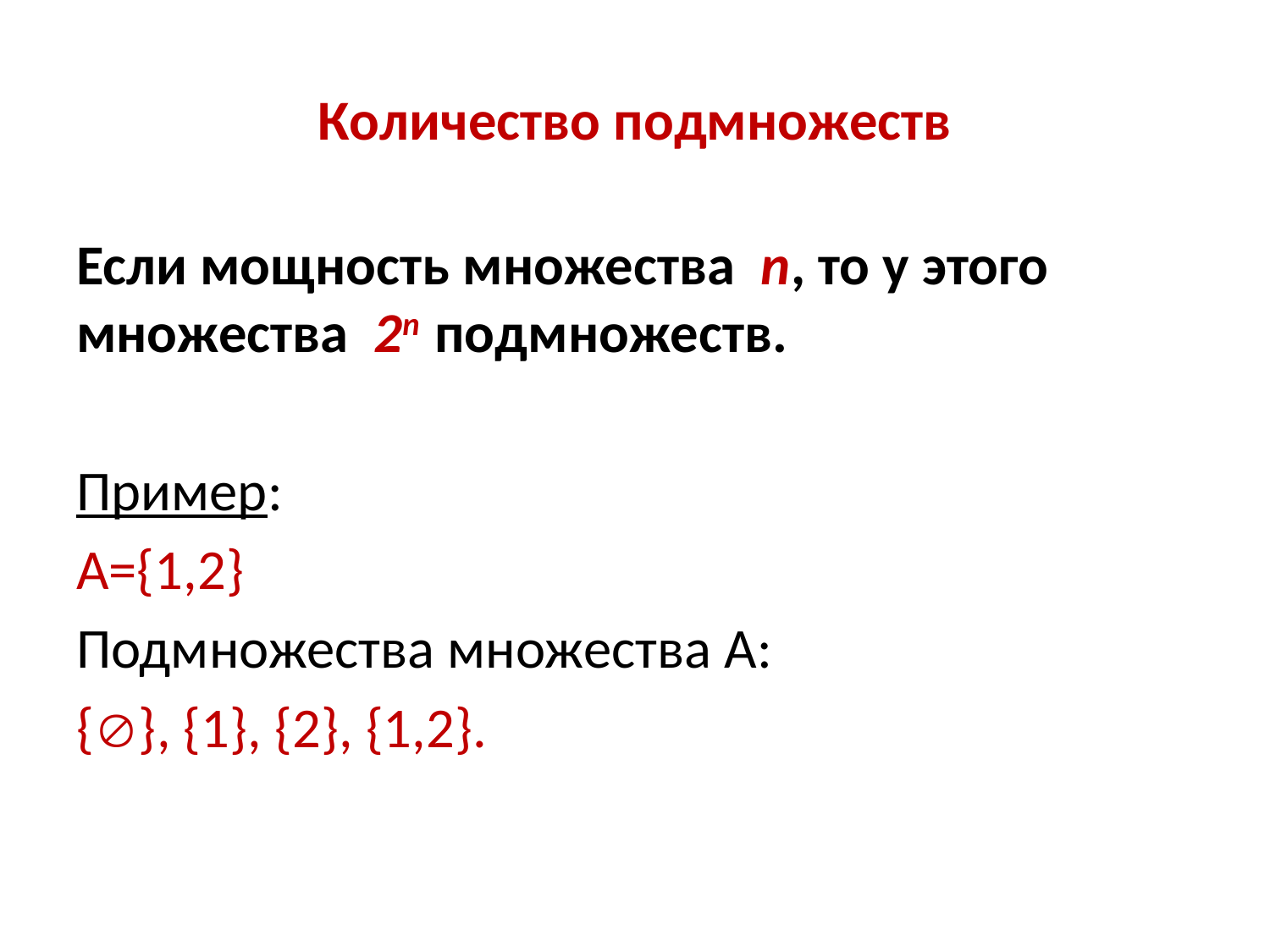

# Количество подмножеств
Если мощность множества  n, то у этого множества  2n  подмножеств.

Пример:
А={1,2}
Подмножества множества А:
{∅}, {1}, {2}, {1,2}.